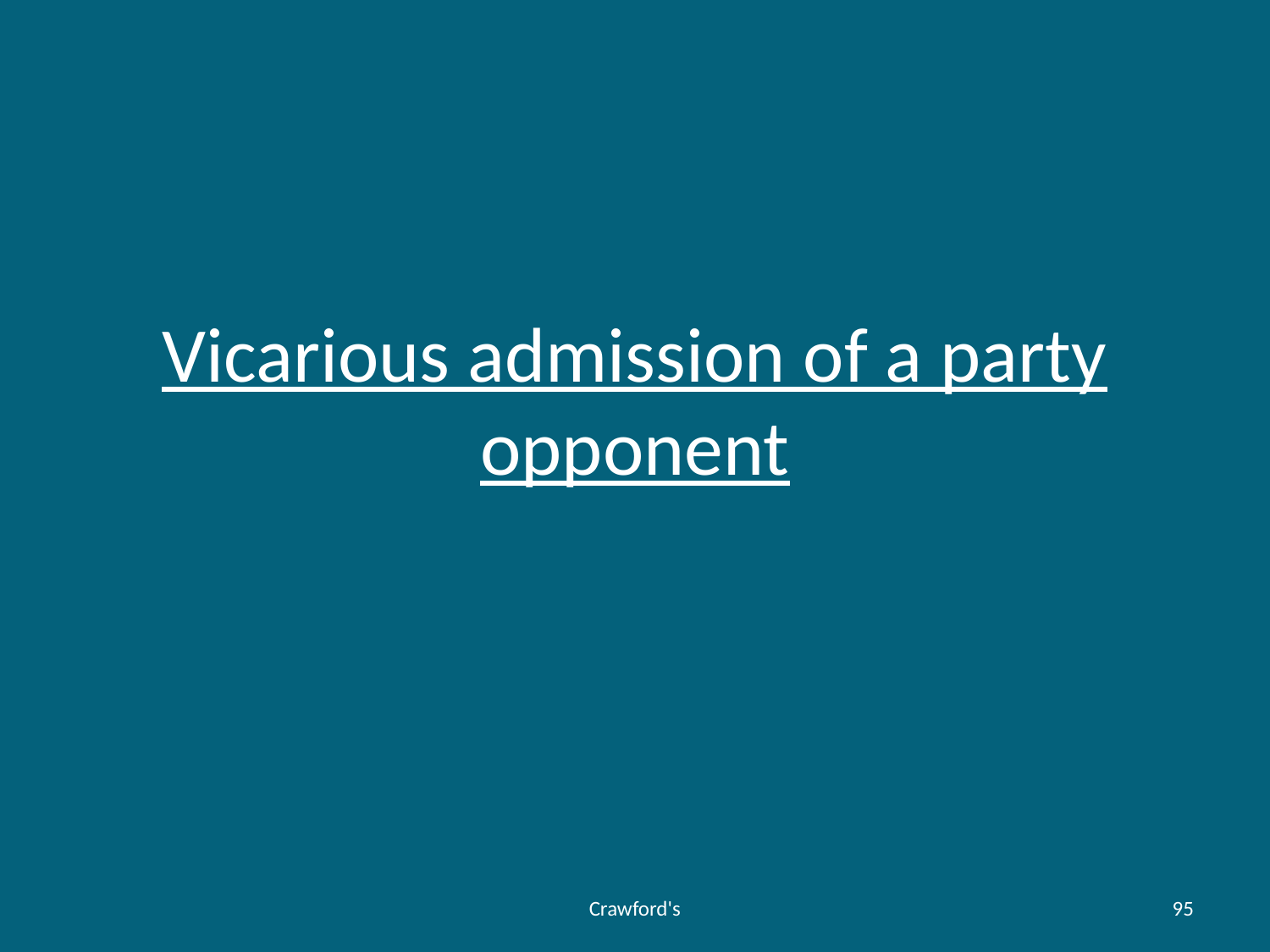

# Vicarious admission of a party opponent

Crawford's
95